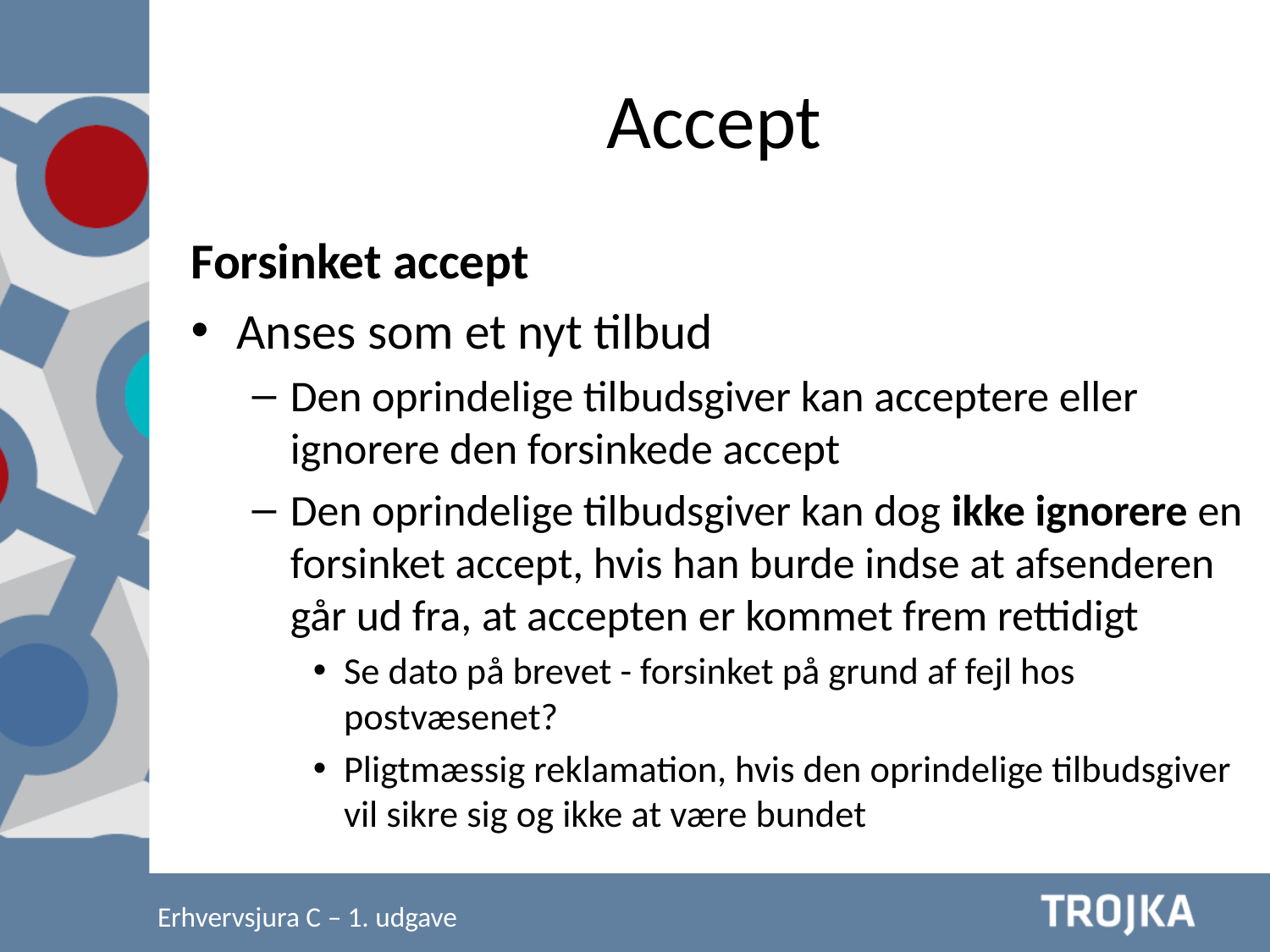

Accept
Forsinket accept
Anses som et nyt tilbud
Den oprindelige tilbudsgiver kan acceptere eller ignorere den forsinkede accept
Den oprindelige tilbudsgiver kan dog ikke ignorere en forsinket accept, hvis han burde indse at afsenderen går ud fra, at accepten er kommet frem rettidigt
Se dato på brevet - forsinket på grund af fejl hos postvæsenet?
Pligtmæssig reklamation, hvis den oprindelige tilbudsgiver vil sikre sig og ikke at være bundet